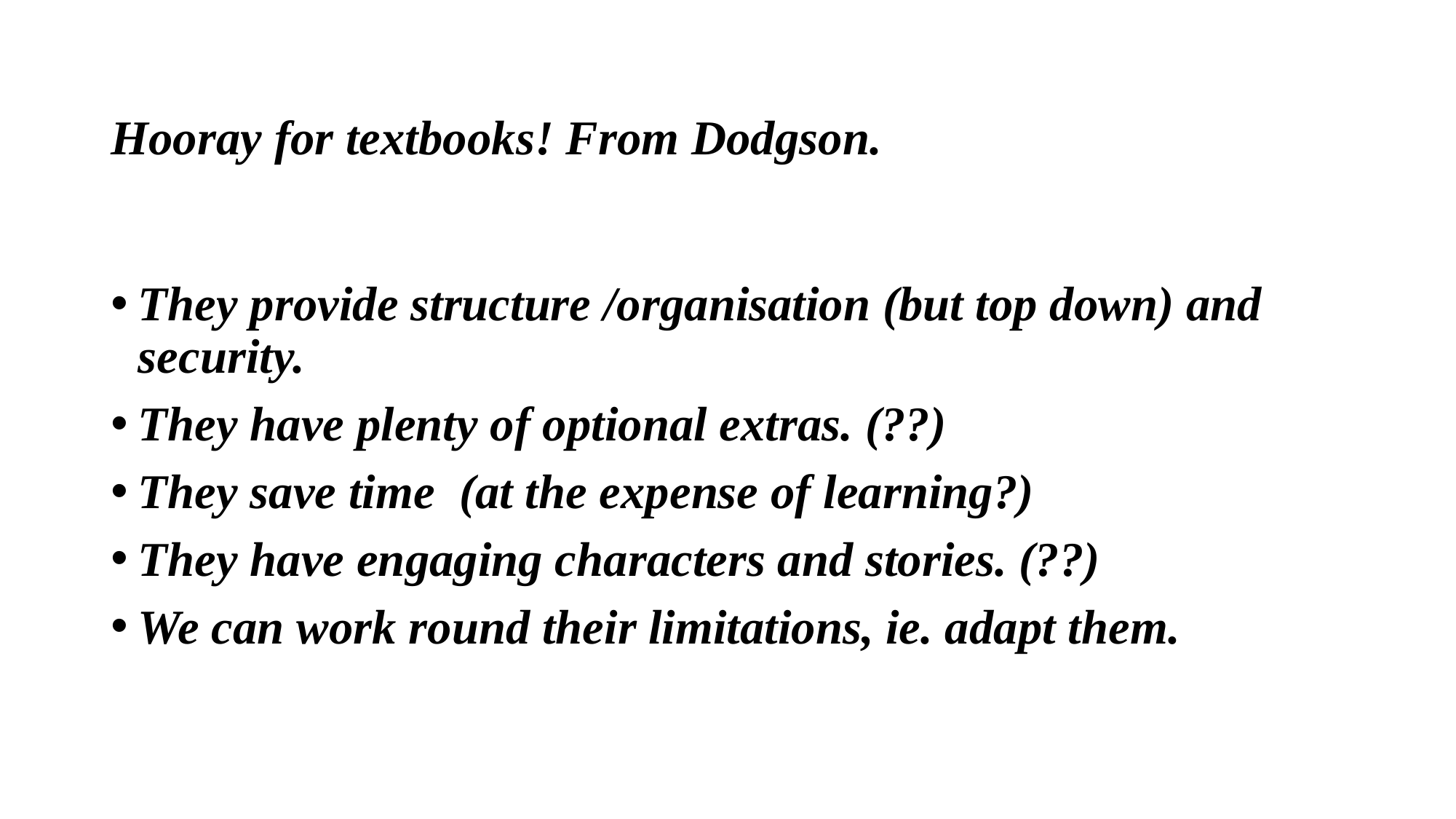

# Hooray for textbooks! From Dodgson.
They provide structure /organisation (but top down) and security.
They have plenty of optional extras. (??)
They save time  (at the expense of learning?)
They have engaging characters and stories. (??)
We can work round their limitations, ie. adapt them.